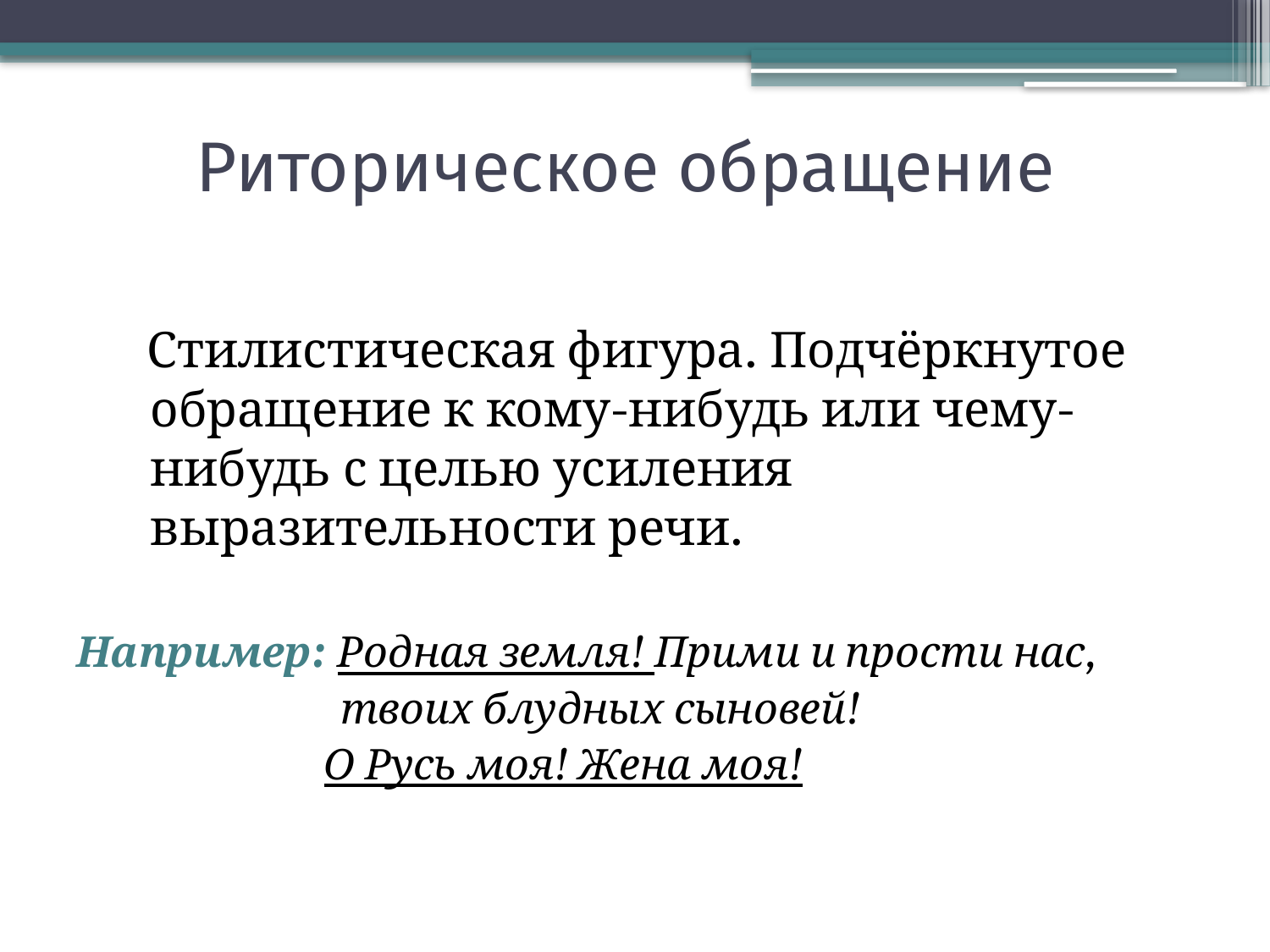

# Риторическое обращение
      Стилистическая фигура. Подчёркнутое обращение к кому-нибудь или чему-нибудь с целью усиления выразительности речи.

Например: Родная земля! Прими и прости нас,
                          твоих блудных сыновей!
                       О Русь моя! Жена моя!